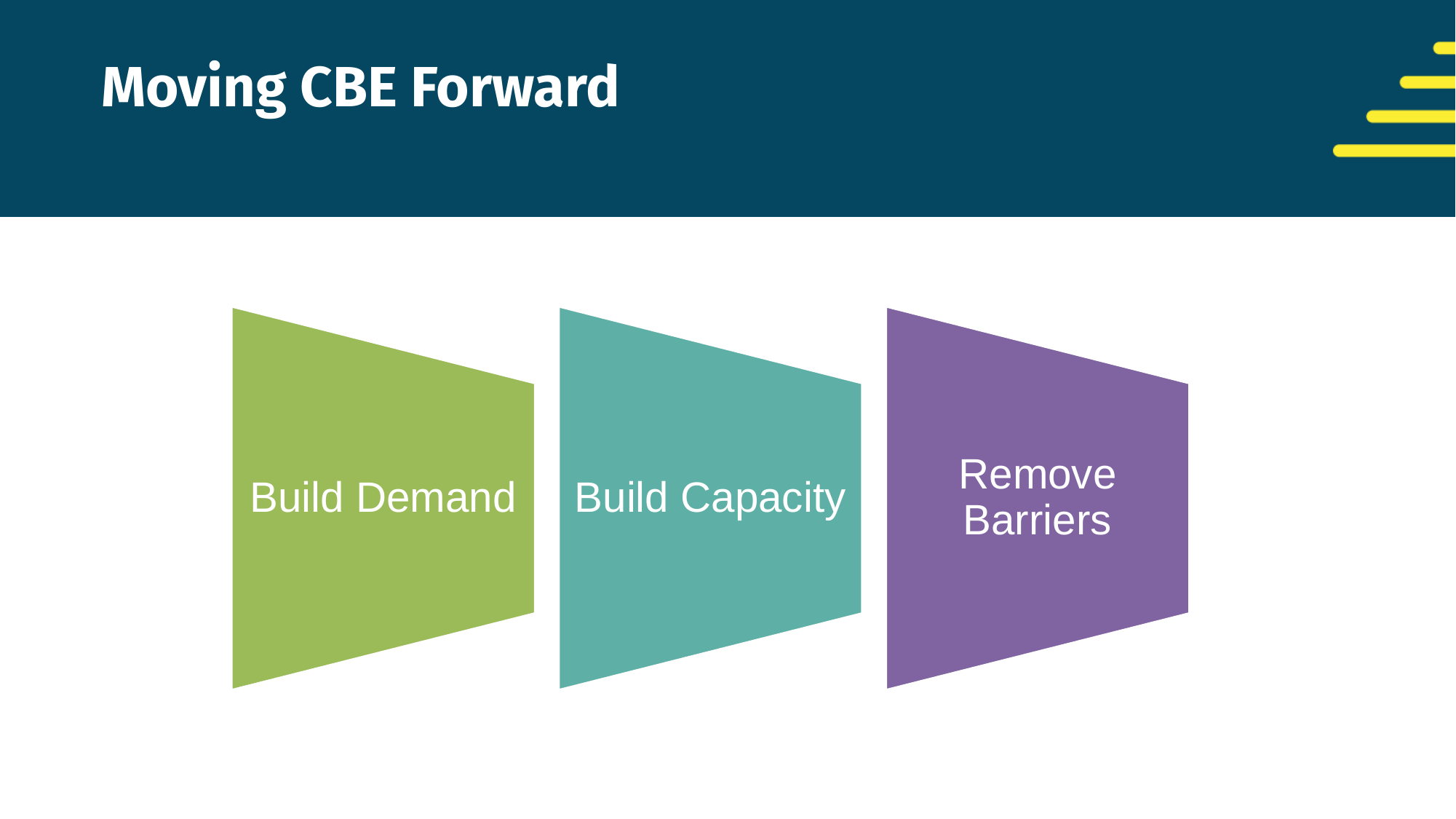

Moving CBE Forward
Build Demand
Build Capacity
Remove Barriers